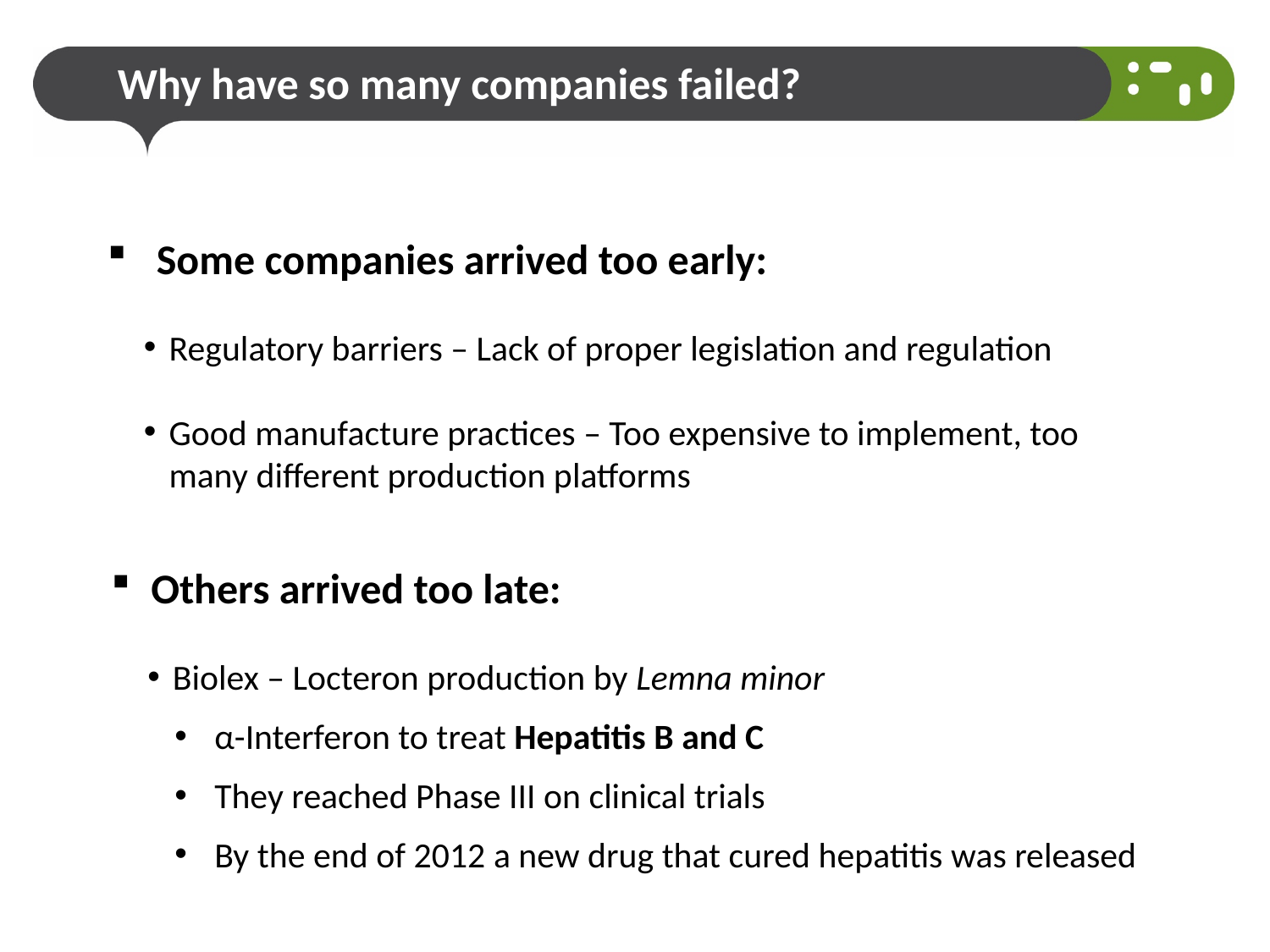

# Why have so many companies failed?
  Some companies arrived too early:

Regulatory barriers – Lack of proper legislation and regulation

Good manufacture practices – Too expensive to implement, too many different production platforms
Others arrived too late:

Biolex – Locteron production by Lemna minor

α-Interferon to treat Hepatitis B and C

They reached Phase III on clinical trials

By the end of 2012 a new drug that cured hepatitis was released